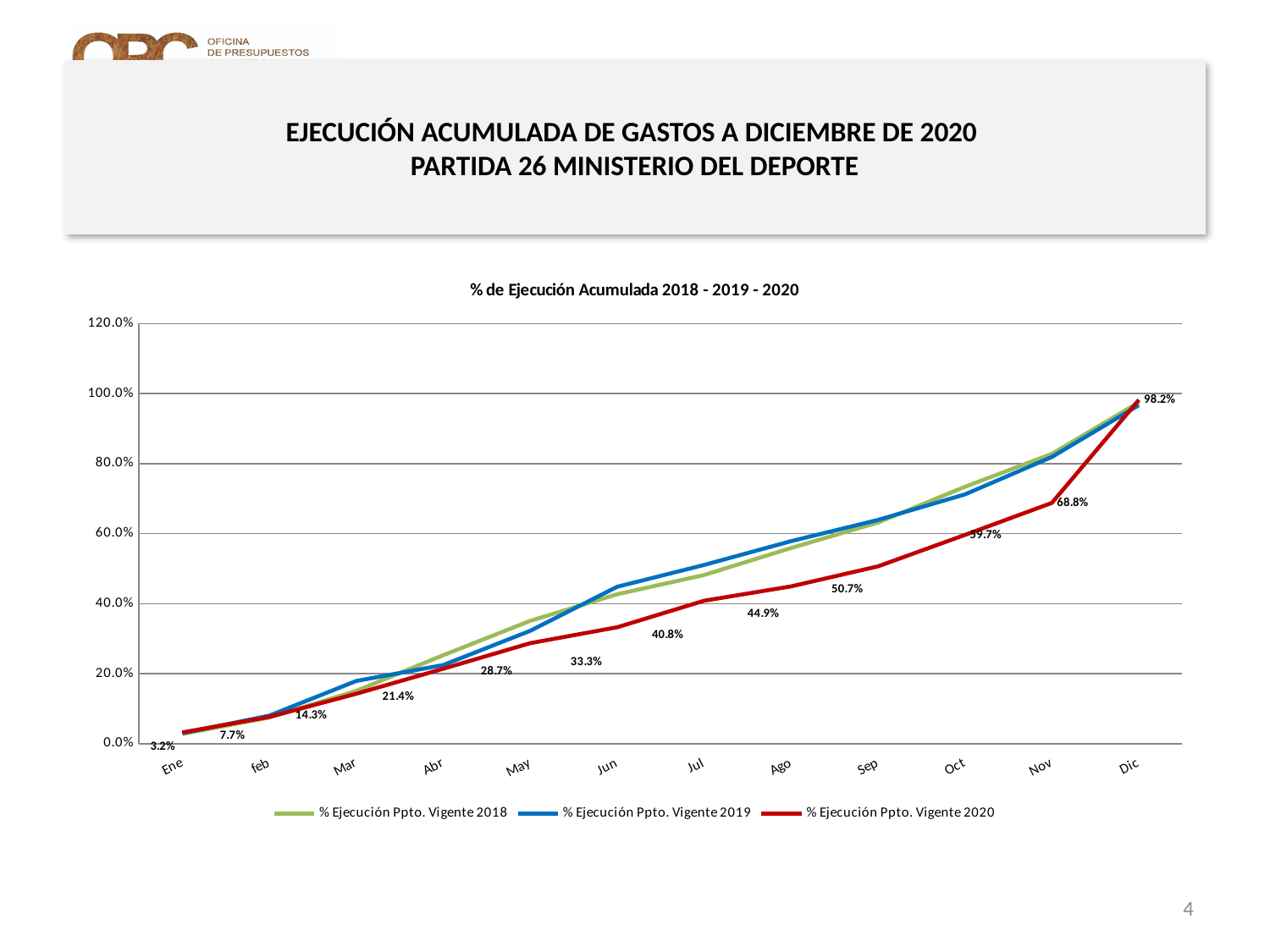

# EJECUCIÓN ACUMULADA DE GASTOS A DICIEMBRE DE 2020 PARTIDA 26 MINISTERIO DEL DEPORTE

### Chart: % de Ejecución Acumulada 2018 - 2019 - 2020

| Category | % Ejecución Ppto. Vigente 2018 | % Ejecución Ppto. Vigente 2019 | % Ejecución Ppto. Vigente 2020 |
|---|---|---|---|
| Ene | 0.028 | 0.030195850253888556 | 0.032446110947325656 |
| feb | 0.075 | 0.08039466431299942 | 0.07676376637340197 |
| Mar | 0.151 | 0.17947162789991647 | 0.14284810215980362 |
| Abr | 0.253 | 0.22477791814976306 | 0.21420828941615003 |
| May | 0.351 | 0.32259609229017017 | 0.28732687163416315 |
| Jun | 0.427 | 0.44829546172845164 | 0.33271759603879386 |
| Jul | 0.482 | 0.5106086404870165 | 0.4084539540897882 |
| Ago | 0.559 | 0.5787267842450226 | 0.44948148161324525 |
| Sep | 0.632 | 0.6393156503935877 | 0.5066899258590848 |
| Oct | 0.734 | 0.7123324958475857 | 0.5965601520029554 |
| Nov | 0.828 | 0.8191612063386304 | 0.6880517087368848 |
| Dic | 0.975 | 0.967066957481482 | 0.9821418948149664 |
4